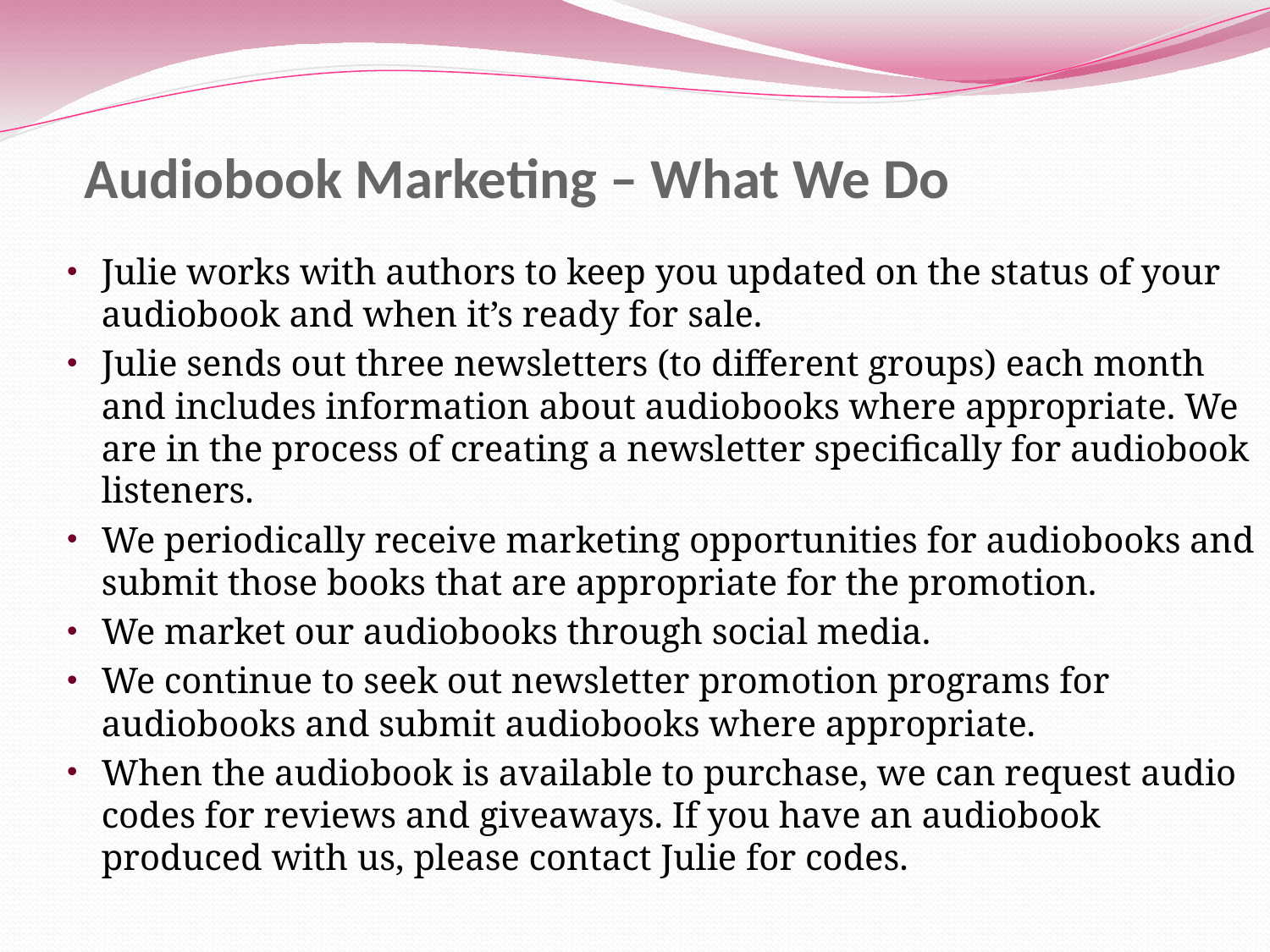

# Audiobook Marketing – What We Do
Julie works with authors to keep you updated on the status of your audiobook and when it’s ready for sale.
Julie sends out three newsletters (to different groups) each month and includes information about audiobooks where appropriate. We are in the process of creating a newsletter specifically for audiobook listeners.
We periodically receive marketing opportunities for audiobooks and submit those books that are appropriate for the promotion.
We market our audiobooks through social media.
We continue to seek out newsletter promotion programs for audiobooks and submit audiobooks where appropriate.
When the audiobook is available to purchase, we can request audio codes for reviews and giveaways. If you have an audiobook produced with us, please contact Julie for codes.